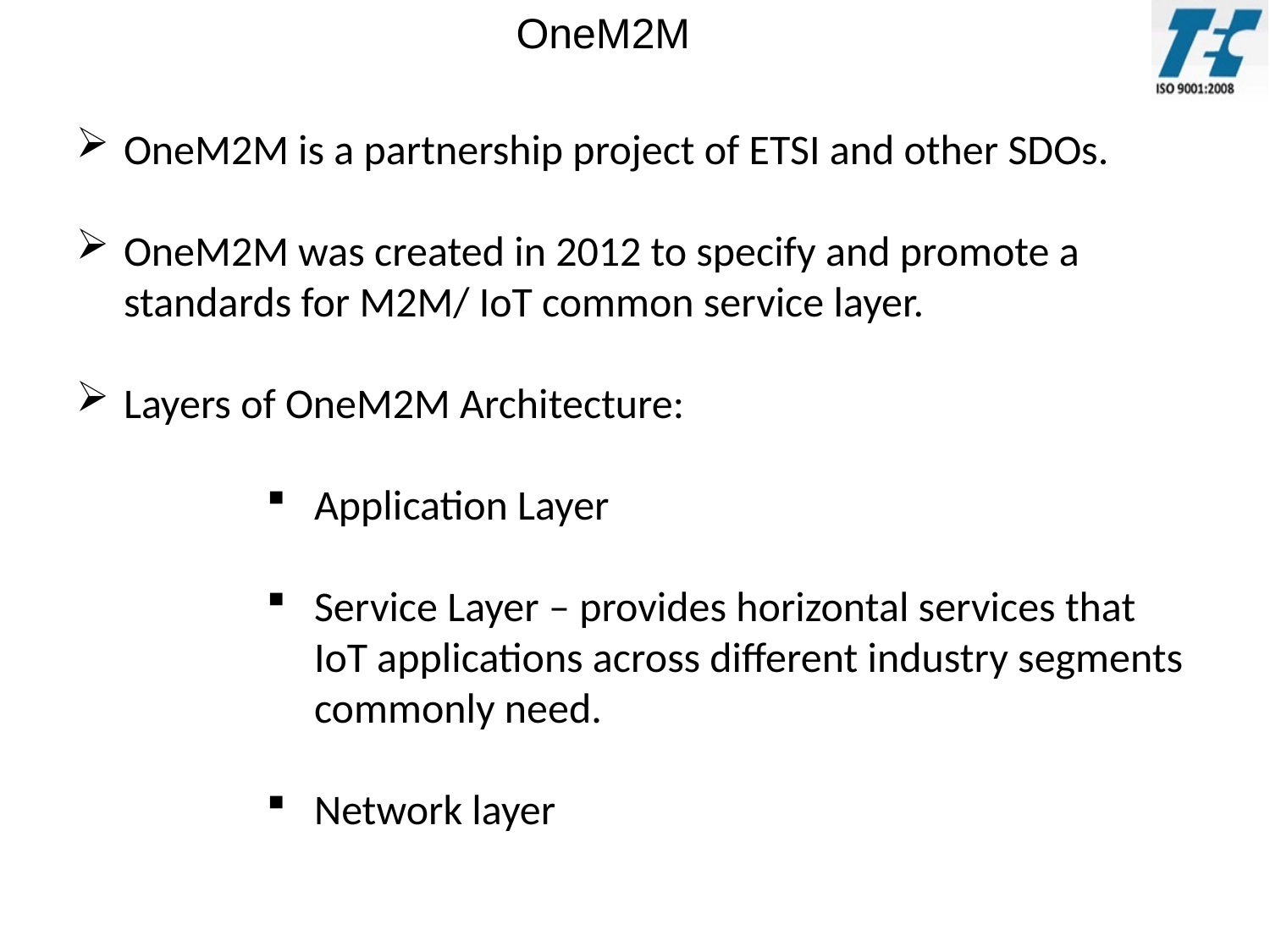

OneM2M
OneM2M is a partnership project of ETSI and other SDOs.

OneM2M was created in 2012 to specify and promote a standards for M2M/ IoT common service layer.

Layers of OneM2M Architecture:

Application Layer

Service Layer – provides horizontal services that IoT applications across different industry segments commonly need.

Network layer